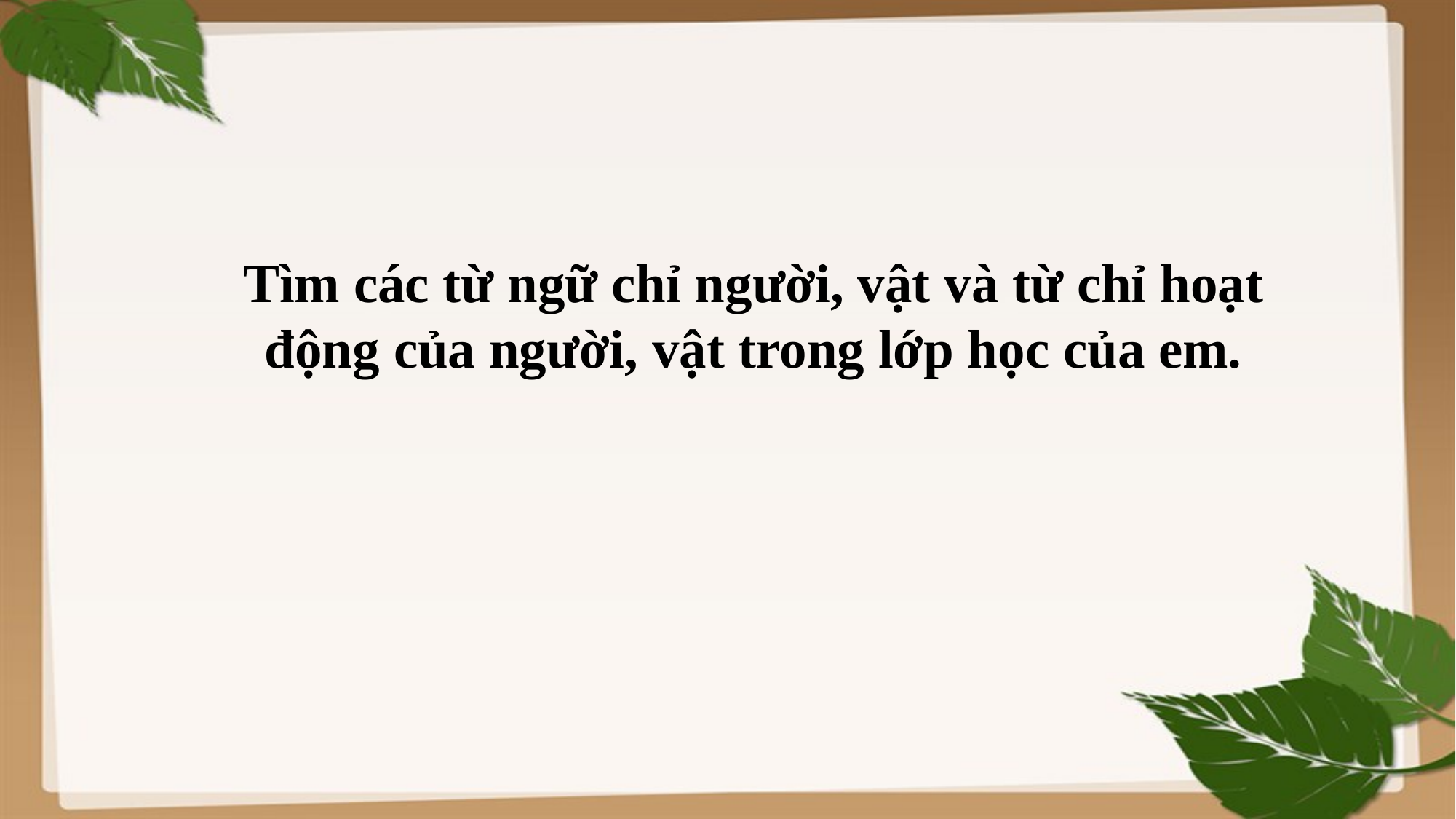

Tìm các từ ngữ chỉ người, vật và từ chỉ hoạt động của người, vật trong lớp học của em.